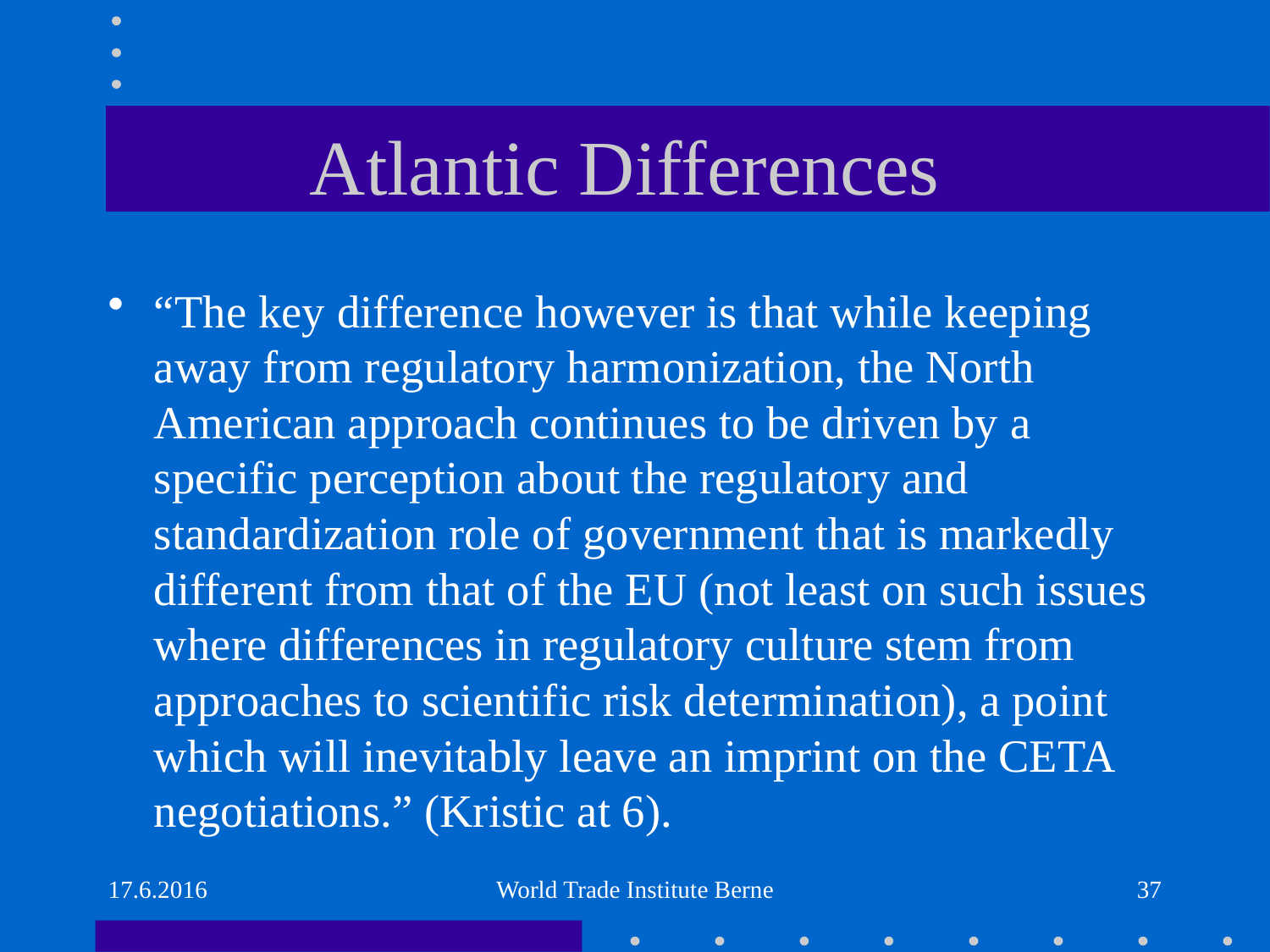

# Atlantic Differences
“The key difference however is that while keeping away from regulatory harmonization, the North American approach continues to be driven by a specific perception about the regulatory and standardization role of government that is markedly different from that of the EU (not least on such issues where differences in regulatory culture stem from approaches to scientific risk determination), a point which will inevitably leave an imprint on the CETA negotiations.” (Kristic at 6).
17.6.2016
World Trade Institute Berne
37